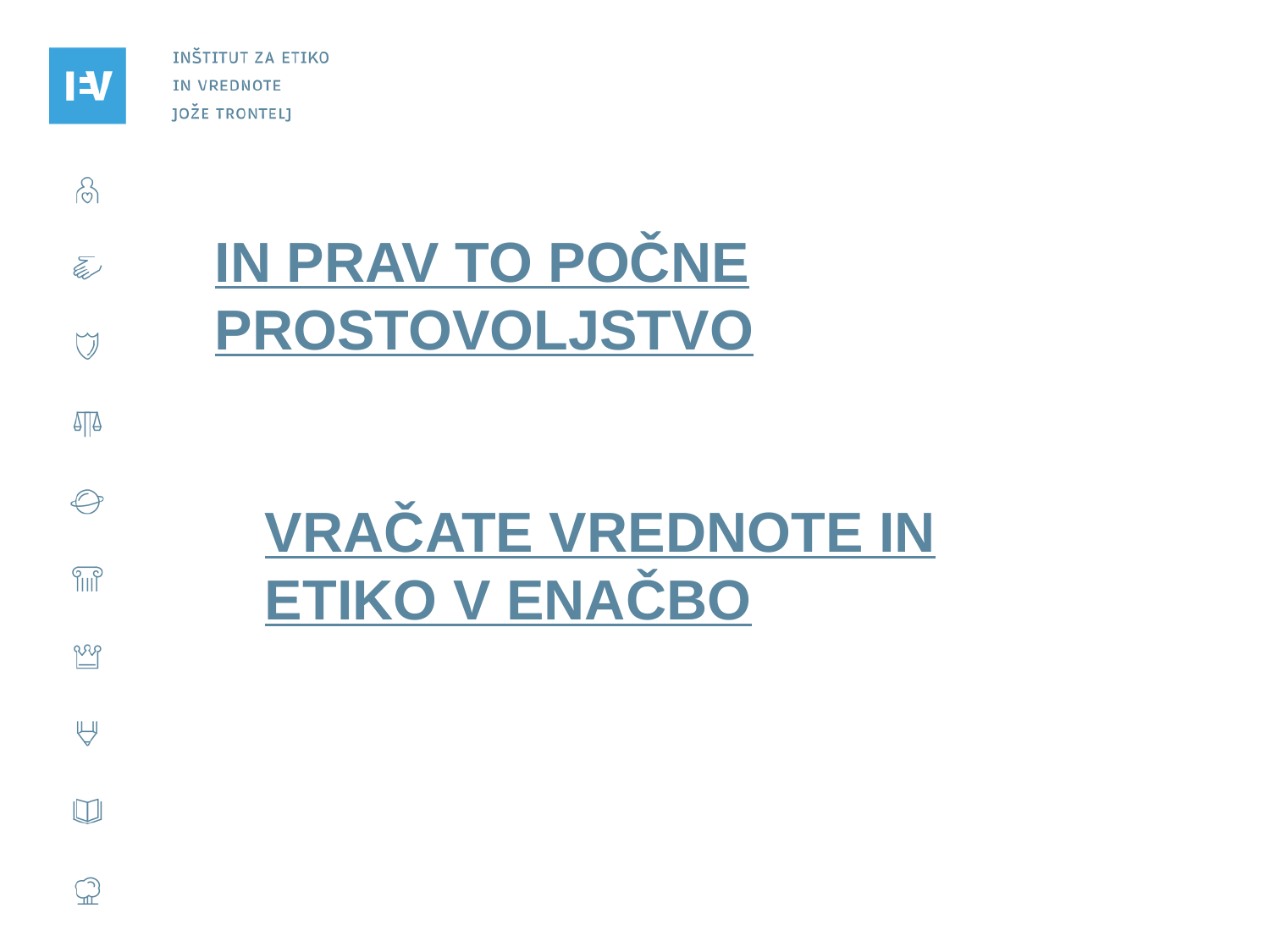

IN PRAV TO POČNE PROSTOVOLJSTVO
kompetence:
narediti dobro in učinkovito
izjemen človeški potencial
znanje in veščine niso dovolj znanje in veščine
znanje + veščine vrednote

VRAČAte VREDNOTE IN ETIKO V ENAČBO